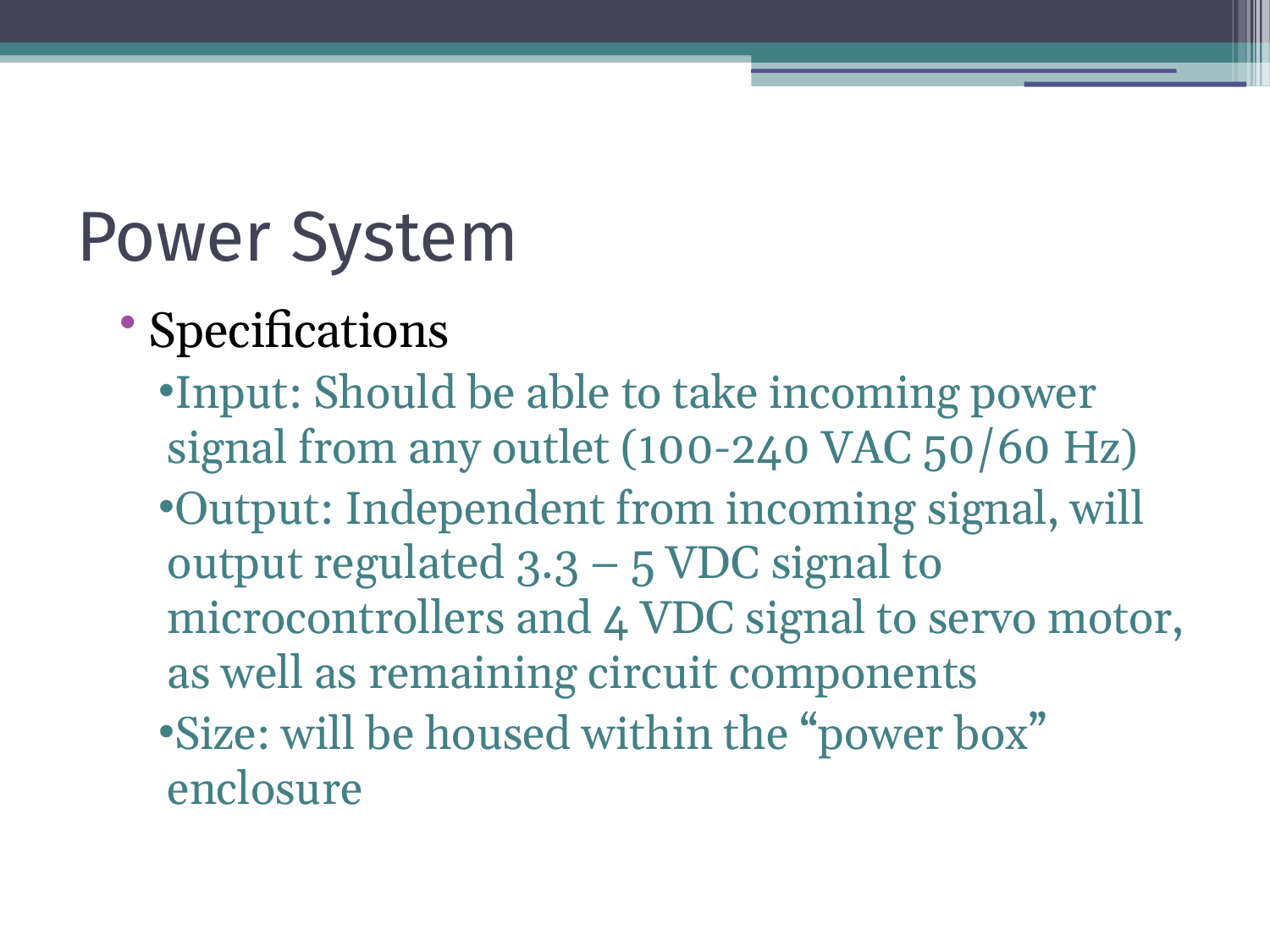

# Power System
 Specifications
Input: Should be able to take incoming power signal from any outlet (100-240 VAC 50/60 Hz)
Output: Independent from incoming signal, will output regulated 3.3 – 5 VDC signal to microcontrollers and 4 VDC signal to servo motor, as well as remaining circuit components
Size: will be housed within the “power box” enclosure